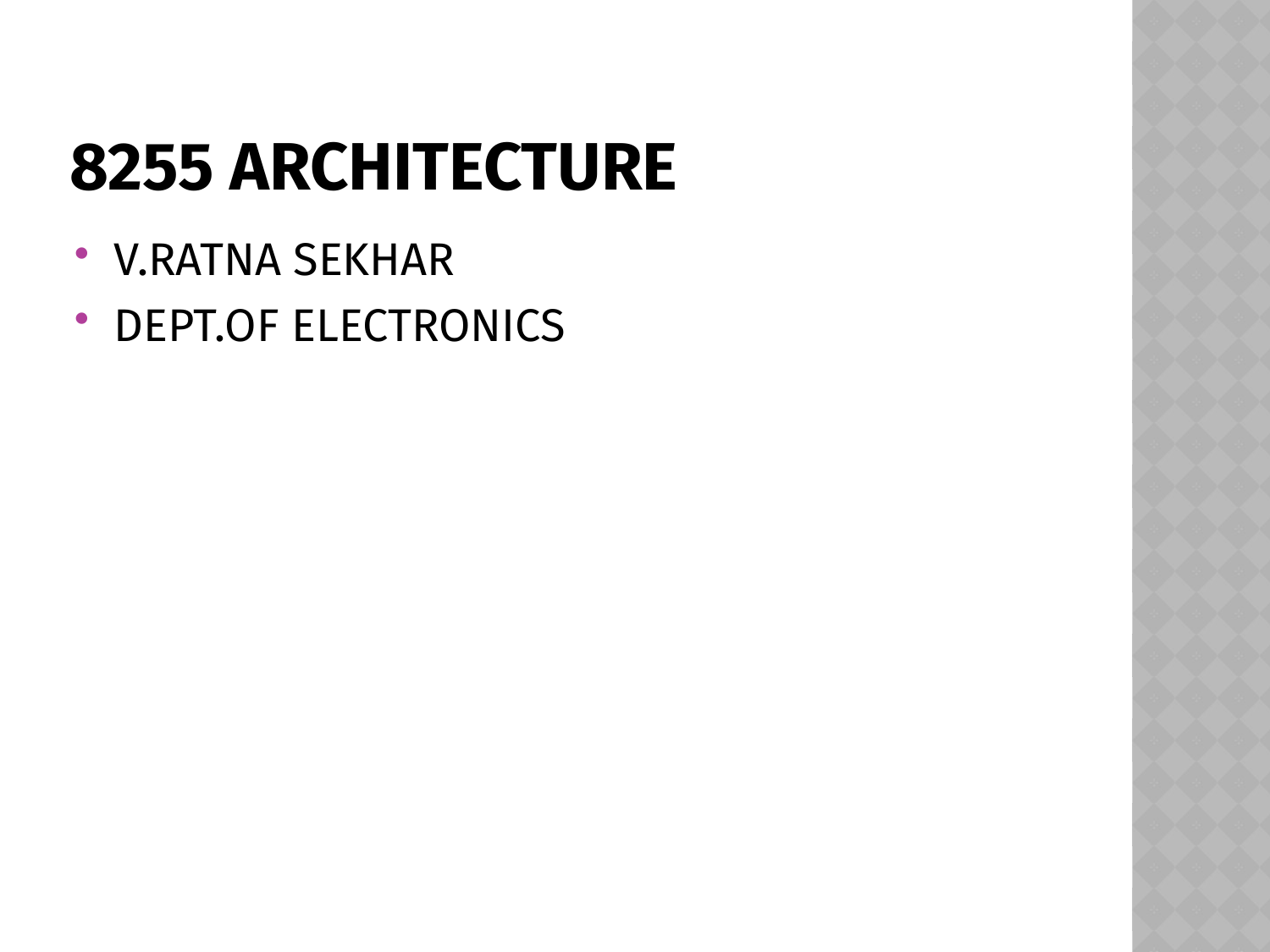

# 8255 ARCHITECTURE
V.RATNA SEKHAR
DEPT.OF ELECTRONICS